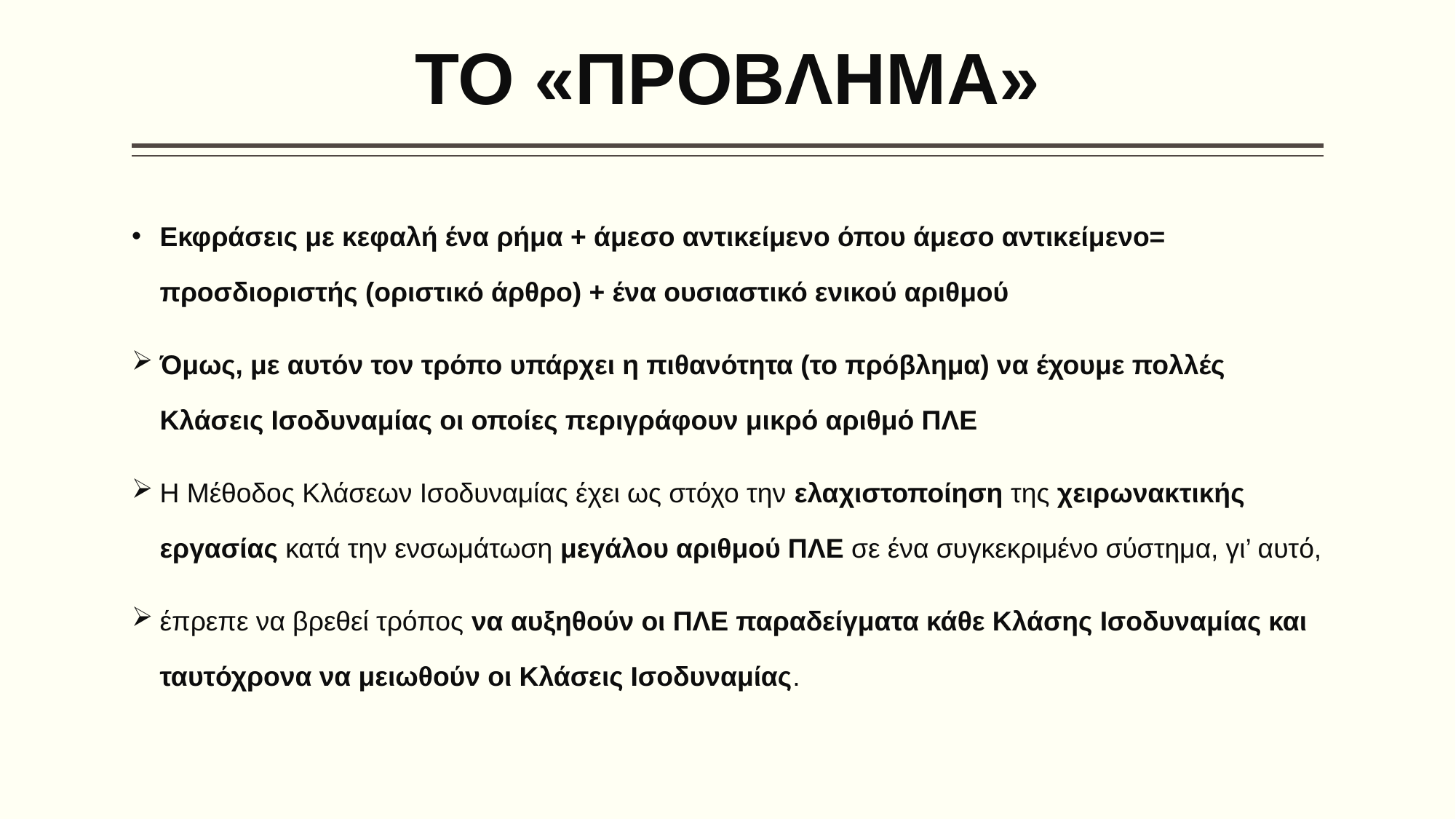

# ΤΟ «ΠΡΟΒΛΗΜΑ»
Εκφράσεις με κεφαλή ένα ρήμα + άμεσο αντικείμενο όπου άμεσο αντικείμενο= προσδιοριστής (οριστικό άρθρο) + ένα ουσιαστικό ενικού αριθμού
Όμως, με αυτόν τον τρόπο υπάρχει η πιθανότητα (το πρόβλημα) να έχουμε πολλές Κλάσεις Ισοδυναμίας οι οποίες περιγράφουν μικρό αριθμό ΠΛΕ
Η Μέθοδος Κλάσεων Ισοδυναμίας έχει ως στόχο την ελαχιστοποίηση της χειρωνακτικής εργασίας κατά την ενσωμάτωση μεγάλου αριθμού ΠΛΕ σε ένα συγκεκριμένο σύστημα, γι’ αυτό,
έπρεπε να βρεθεί τρόπος να αυξηθούν οι ΠΛΕ παραδείγματα κάθε Κλάσης Ισοδυναμίας και ταυτόχρονα να μειωθούν οι Κλάσεις Ισοδυναμίας.